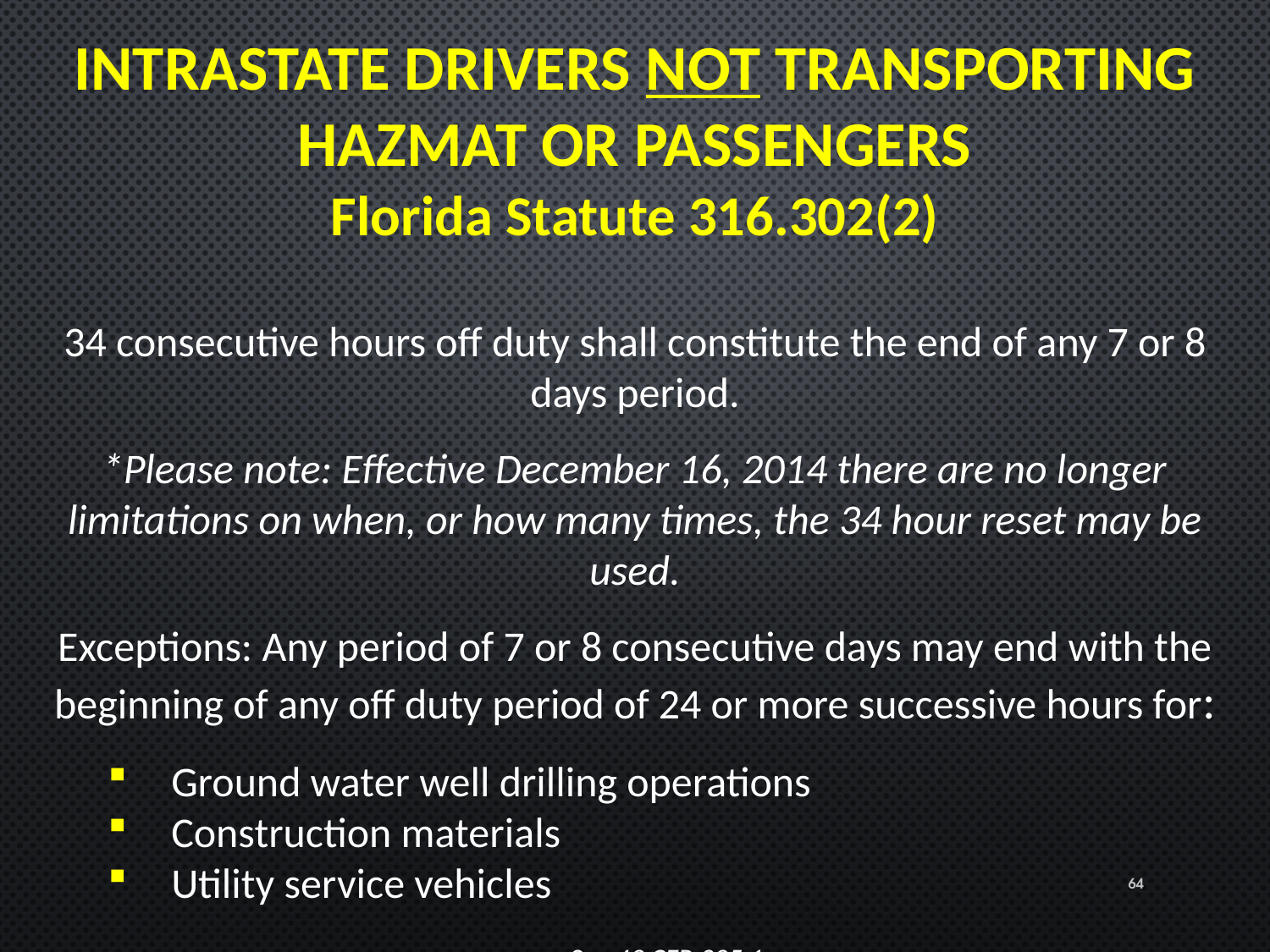

INTRASTATE DRIVERS NOT TRANSPORTING HAZMAT OR PASSENGERS
Florida Statute 316.302(2)

34 consecutive hours off duty shall constitute the end of any 7 or 8 days period.

*Please note: Effective December 16, 2014 there are no longer limitations on when, or how many times, the 34 hour reset may be used.

Exceptions: Any period of 7 or 8 consecutive days may end with the beginning of any off duty period of 24 or more successive hours for:

Ground water well drilling operations
Construction materials
Utility service vehicles

See 49 CFR 395.1
64